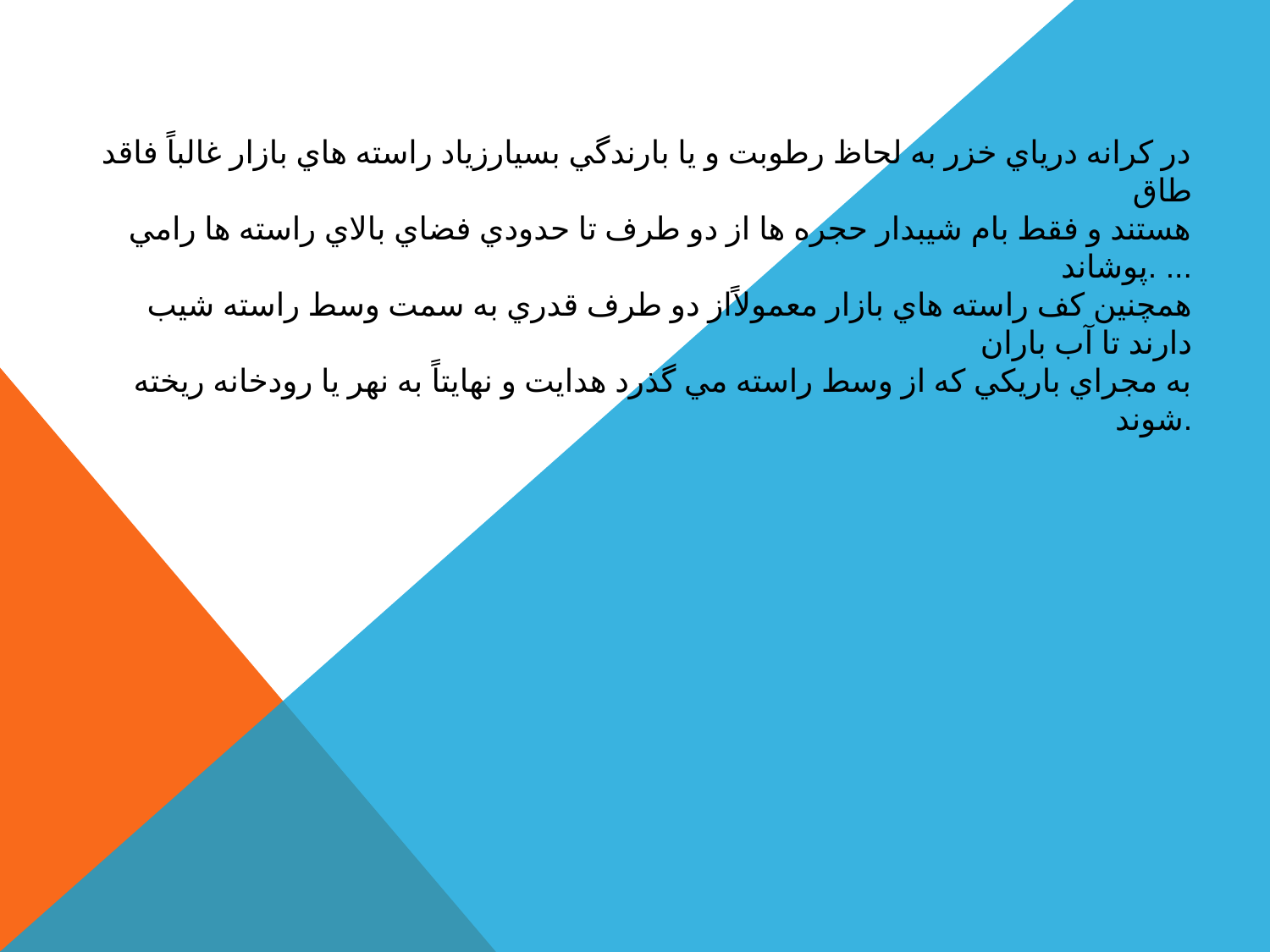

در كرانه درياي خزر به لحاظ رطوبت و يا بارندگي بسيارزياد راسته هاي بازار غالباً فاقد طاق
هستند و فقط بام شيبدار حجره ها از دو طرف تا حدودي فضاي بالاي راسته ها رامي پوشاند. ...
همچنين كف راسته هاي بازار معمولاًاز دو طرف قدري به سمت وسط راسته شيب دارند تا آب باران
به مجراي باريكي كه از وسط راسته مي گذرد هدايت و نهايتاً به نهر يا رودخانه ريخته شوند.